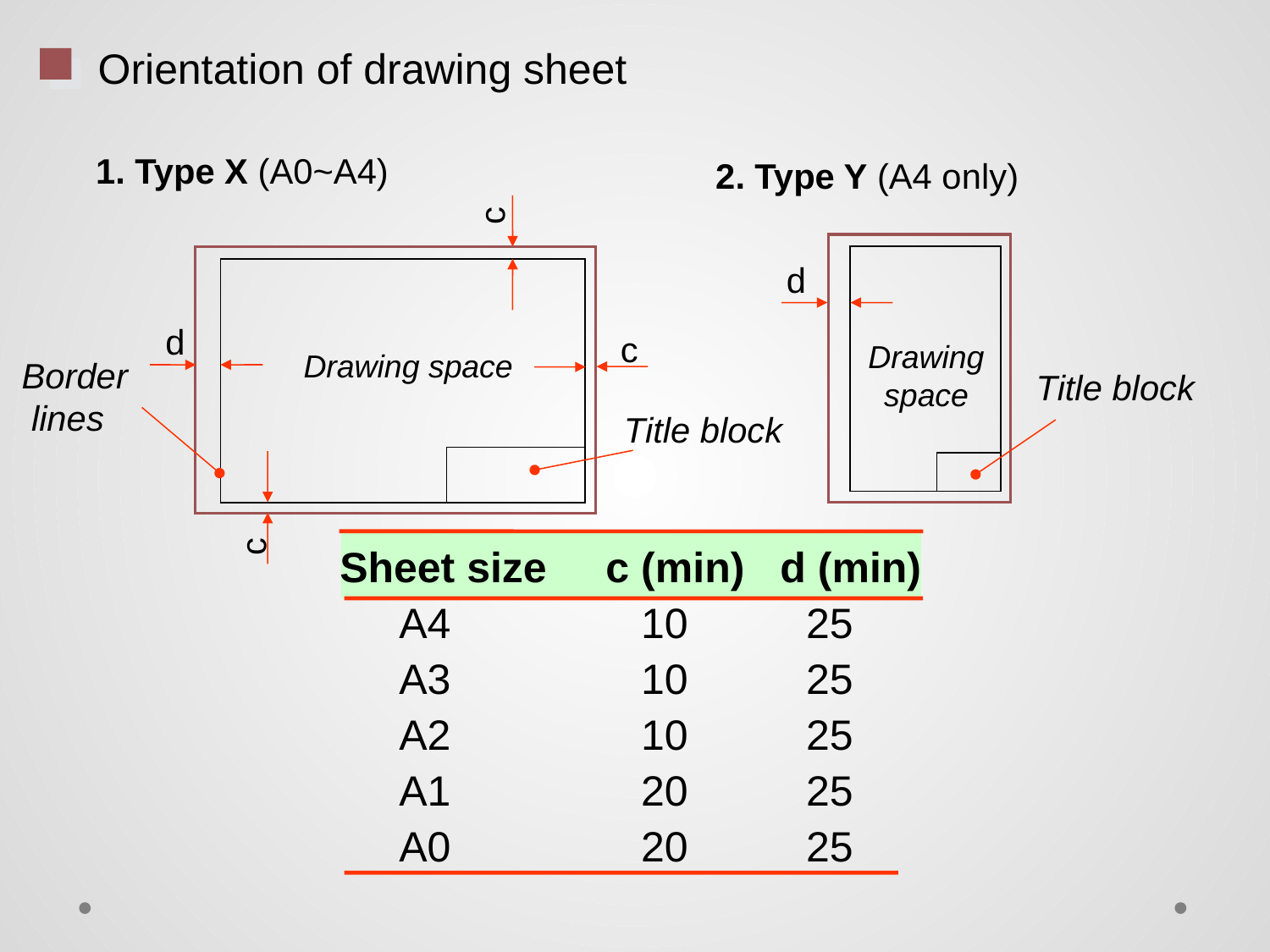

Orientation of drawing sheet

1. Type X (A0~A4)
2. Type Y (A4 only)
c

d

d

c

Drawing
space
Drawing space
Border
 lines
Title block
Title block

c

Sheet size     c (min)   d (min)
     A4 		    10          25
     A3 		    10          25
     A2 		    10          25
     A1 		    20          25
     A0 		    20          25